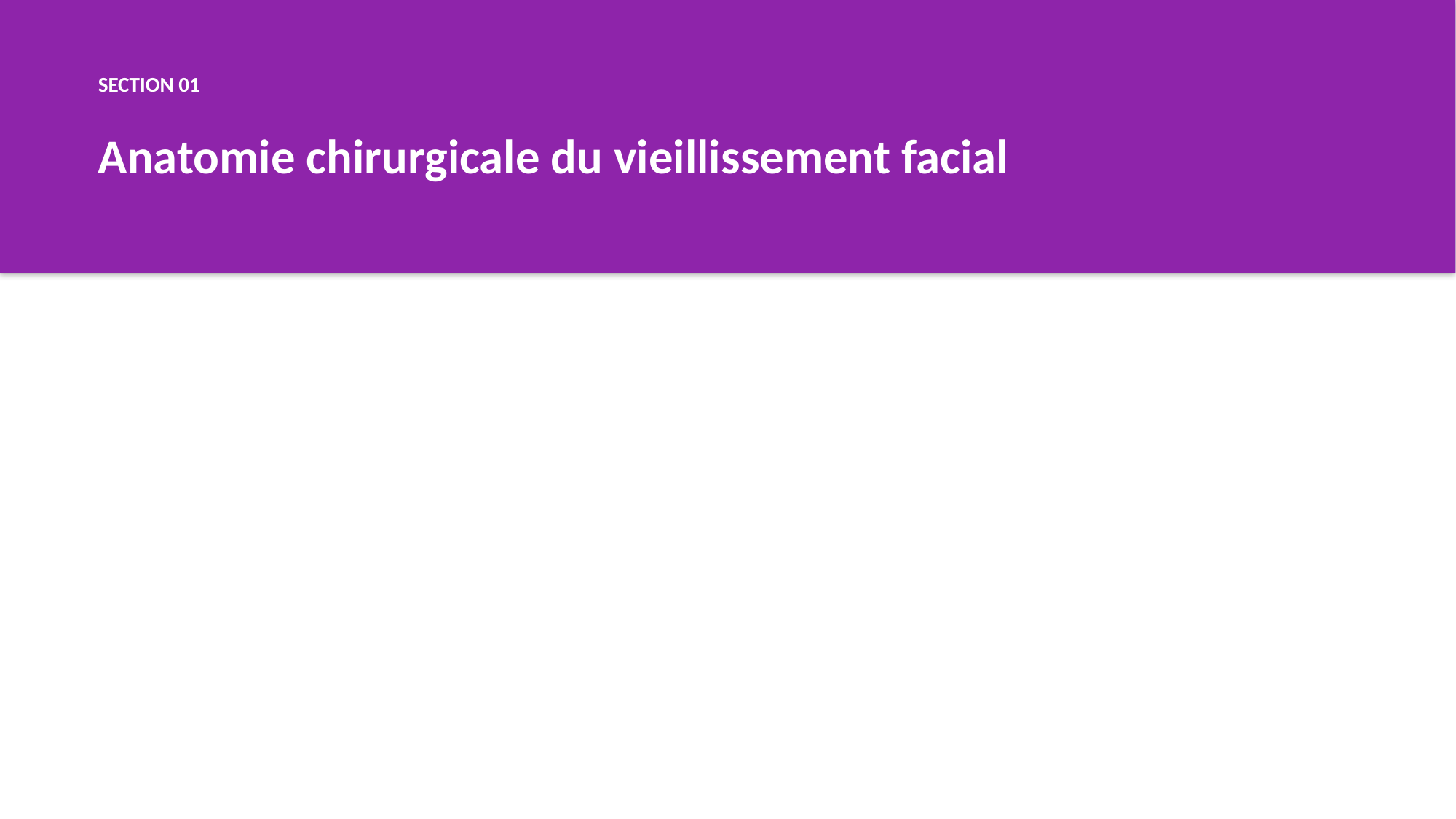

SECTION 01
Anatomie chirurgicale du vieillissement facial